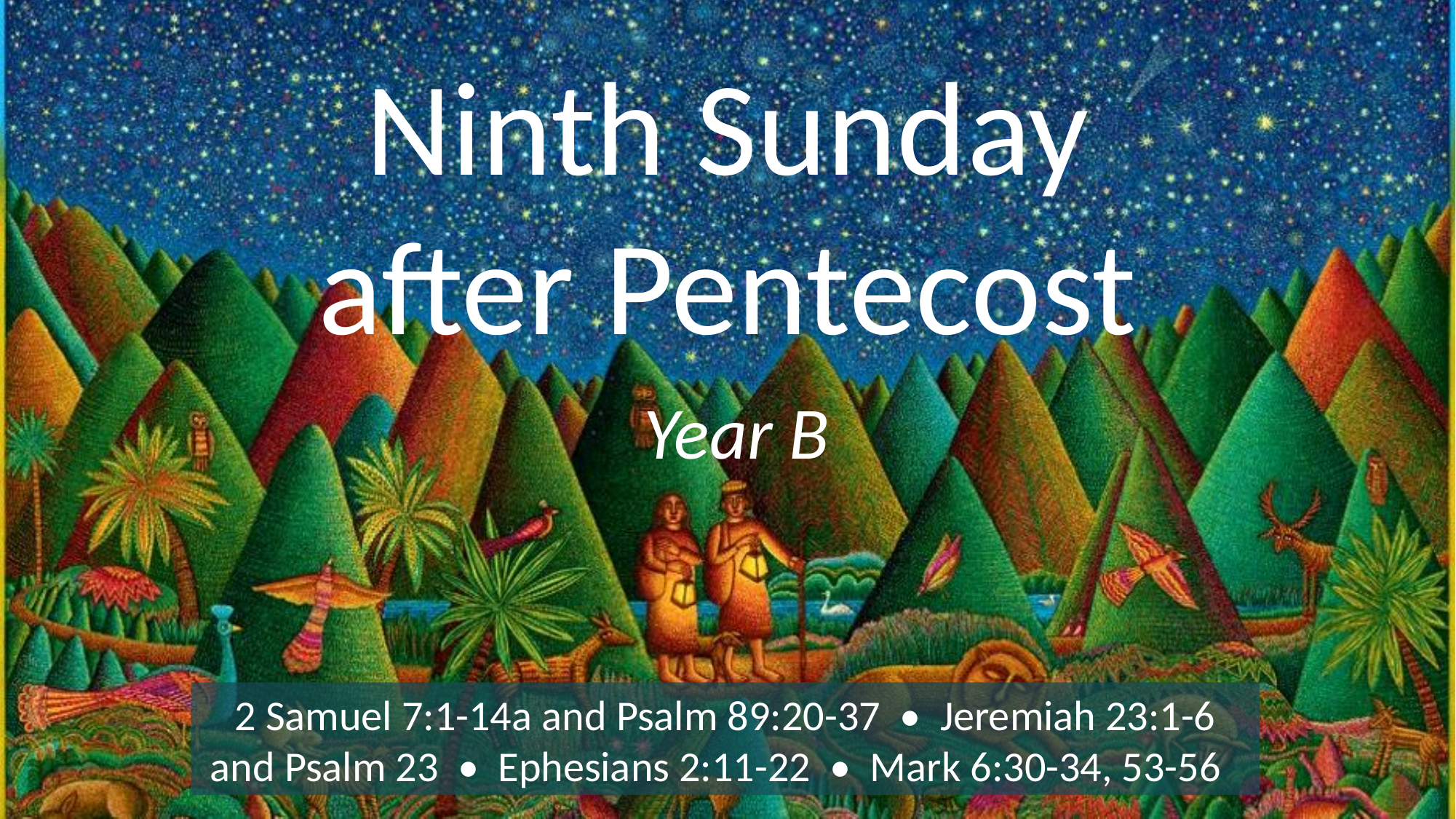

# Ninth Sunday after Pentecost
Year B
2 Samuel 7:1-14a and Psalm 89:20-37  •  Jeremiah 23:1-6 and Psalm 23  •  Ephesians 2:11-22  •  Mark 6:30-34, 53-56